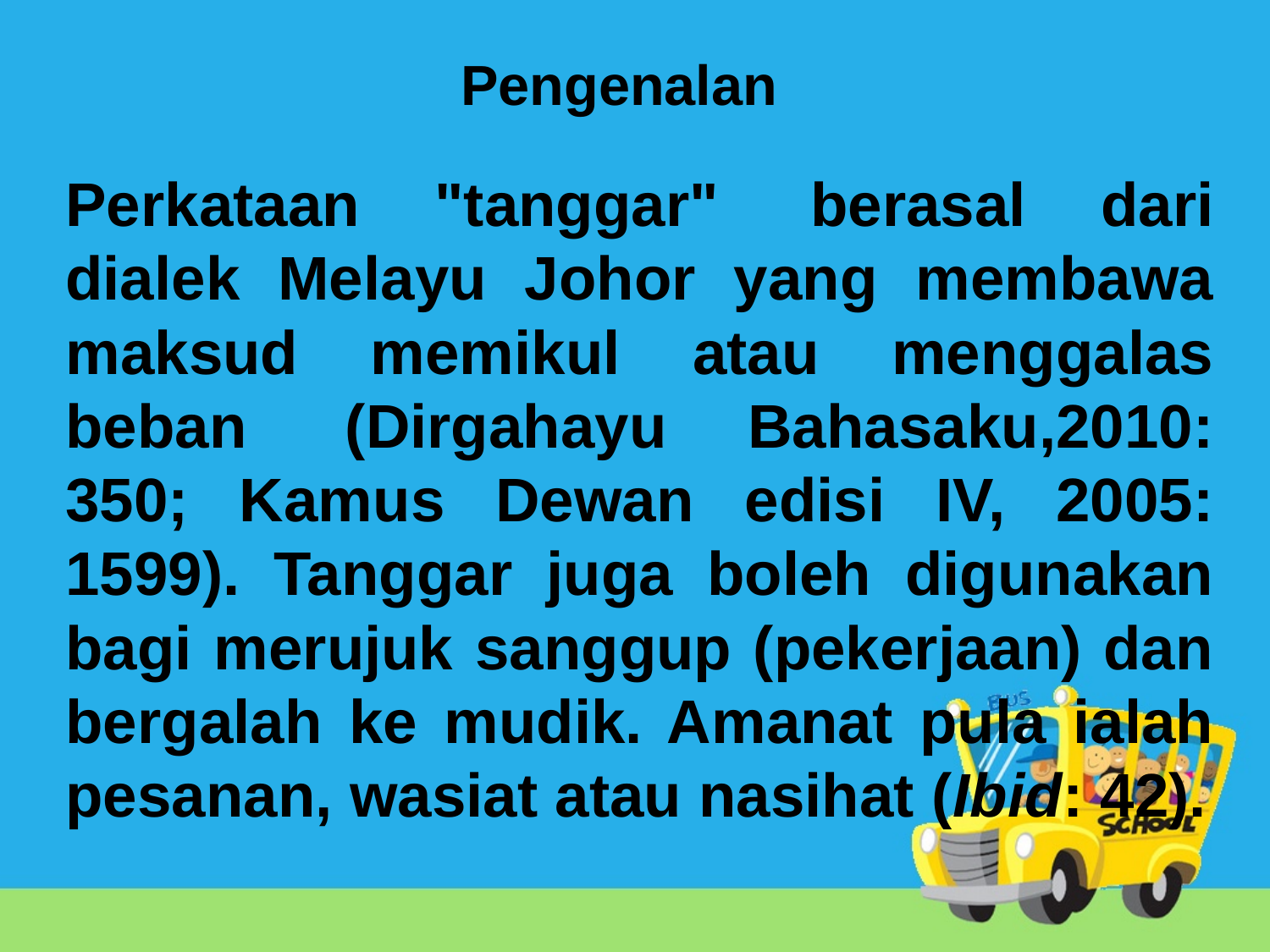

# Pengenalan
Perkataan "tanggar"  berasal dari dialek Melayu Johor yang membawa maksud memikul atau menggalas beban  (Dirgahayu Bahasaku,2010: 350; Kamus Dewan edisi IV, 2005: 1599). Tanggar juga boleh digunakan bagi merujuk sanggup (pekerjaan) dan bergalah ke mudik. Amanat pula ialah pesanan, wasiat atau nasihat (Ibid: 42).